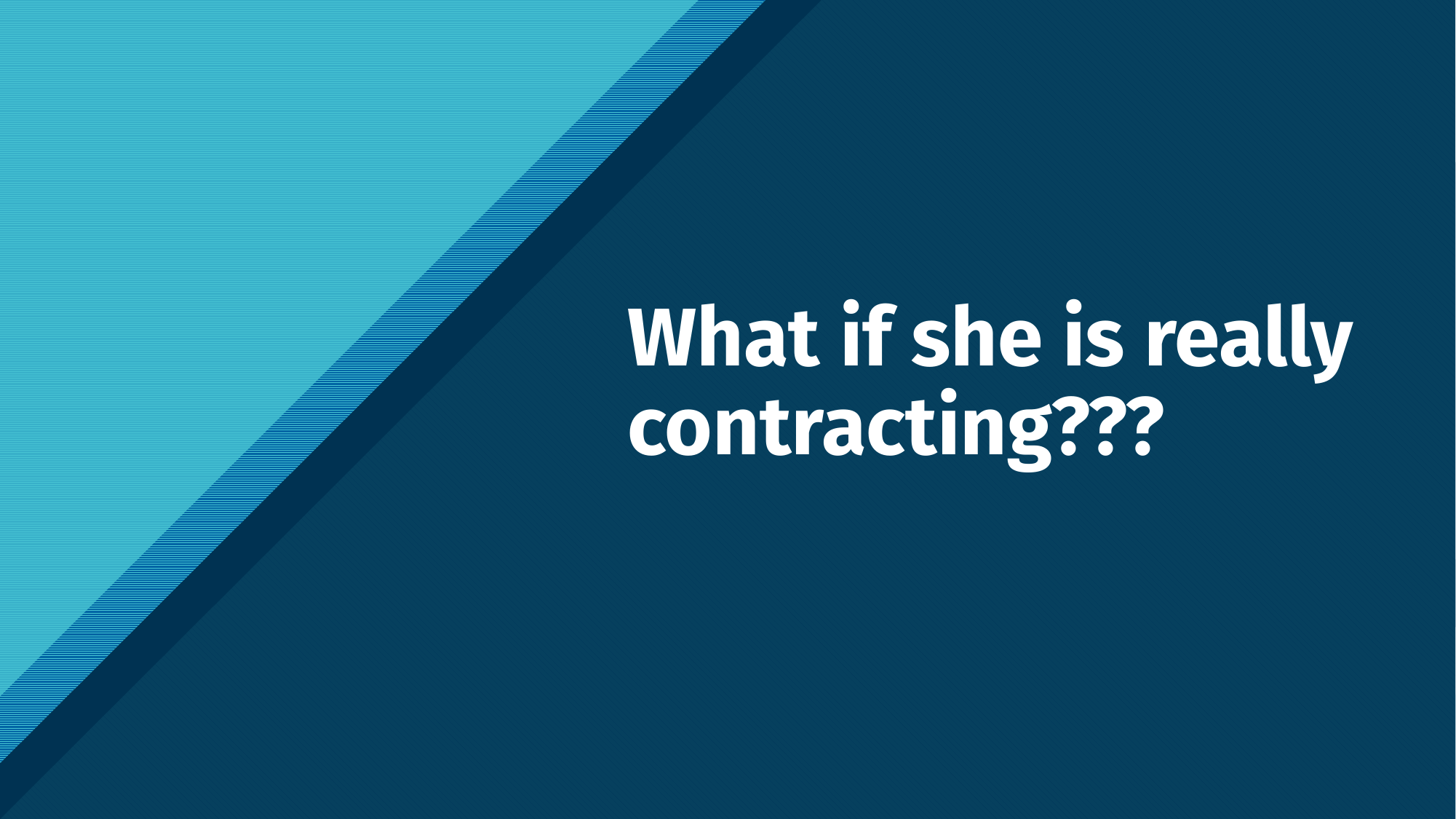

# What if she is really contracting???